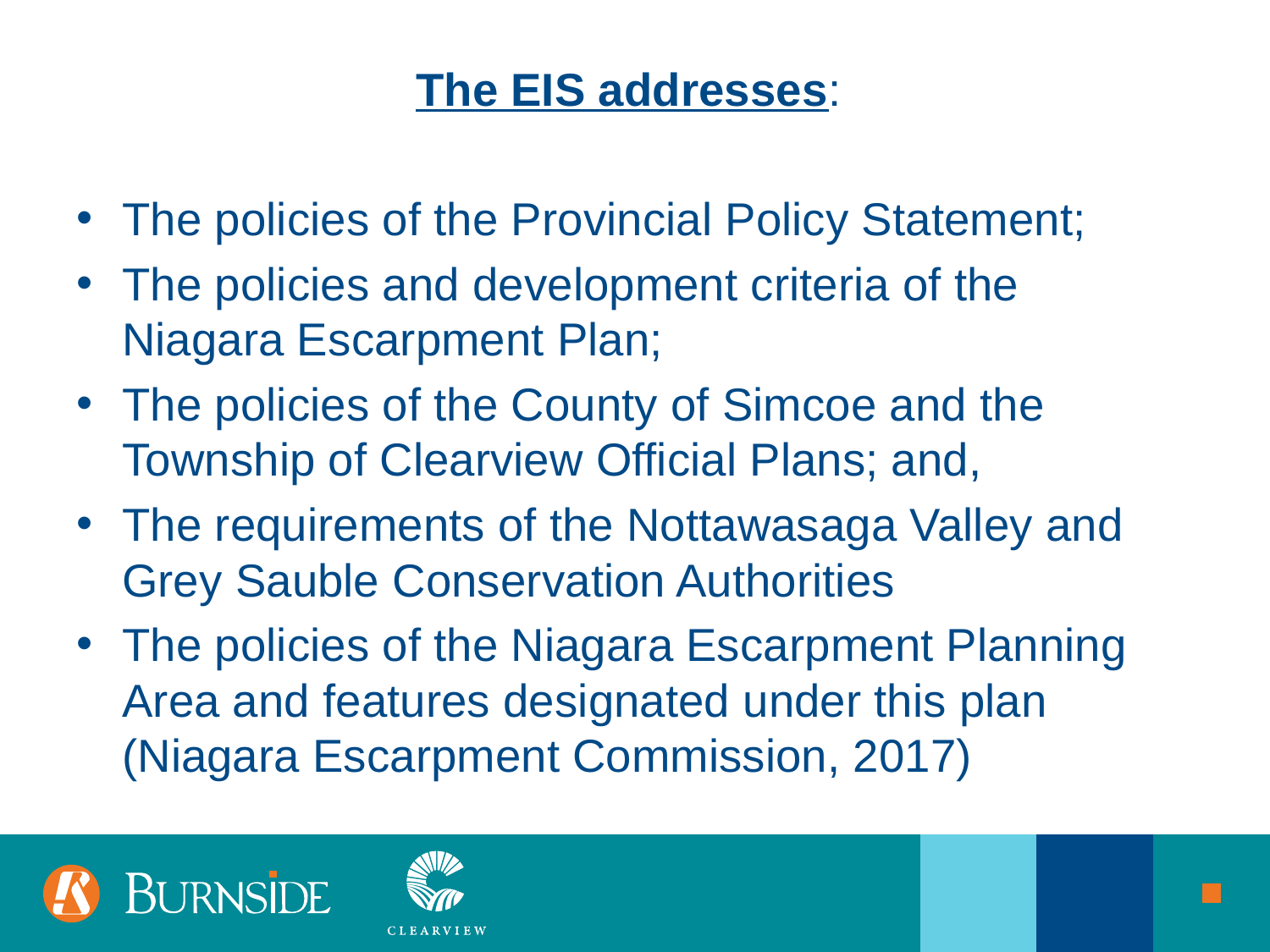

The EIS addresses:

The policies of the Provincial Policy Statement;
The policies and development criteria of the Niagara Escarpment Plan;
The policies of the County of Simcoe and the Township of Clearview Official Plans; and,
The requirements of the Nottawasaga Valley and Grey Sauble Conservation Authorities
The policies of the Niagara Escarpment Planning Area and features designated under this plan (Niagara Escarpment Commission, 2017)